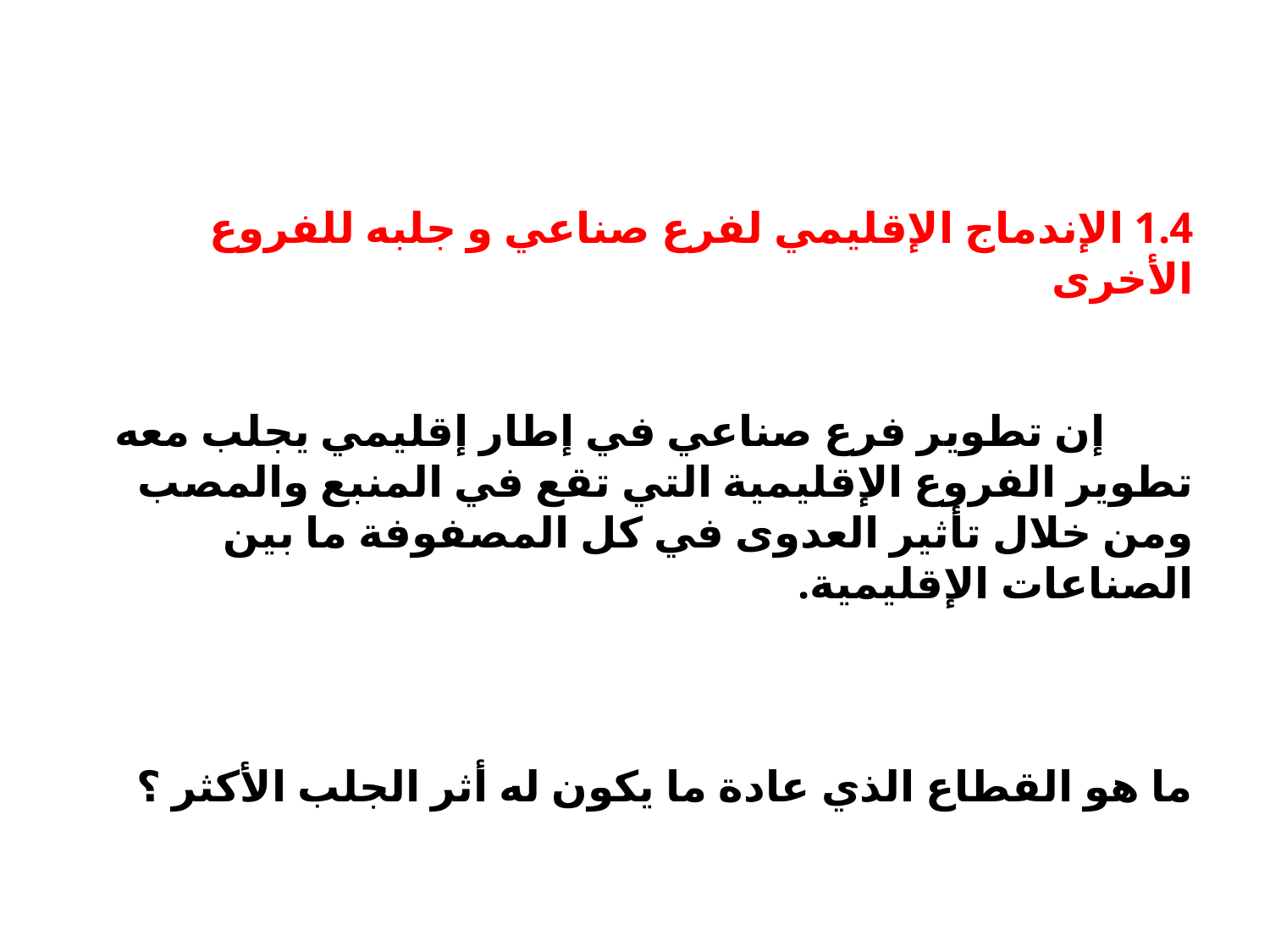

# 1.4 الإندماج الإقليمي لفرع صناعي و جلبه للفروع الأخرى   إن تطوير فرع صناعي في إطار إقليمي يجلب معه تطوير الفروع الإقليمية التي تقع في المنبع والمصب ومن خلال تأثير العدوى في كل المصفوفة ما بين الصناعات الإقليمية. ما هو القطاع الذي عادة ما يكون له أثر الجلب الأكثر ؟